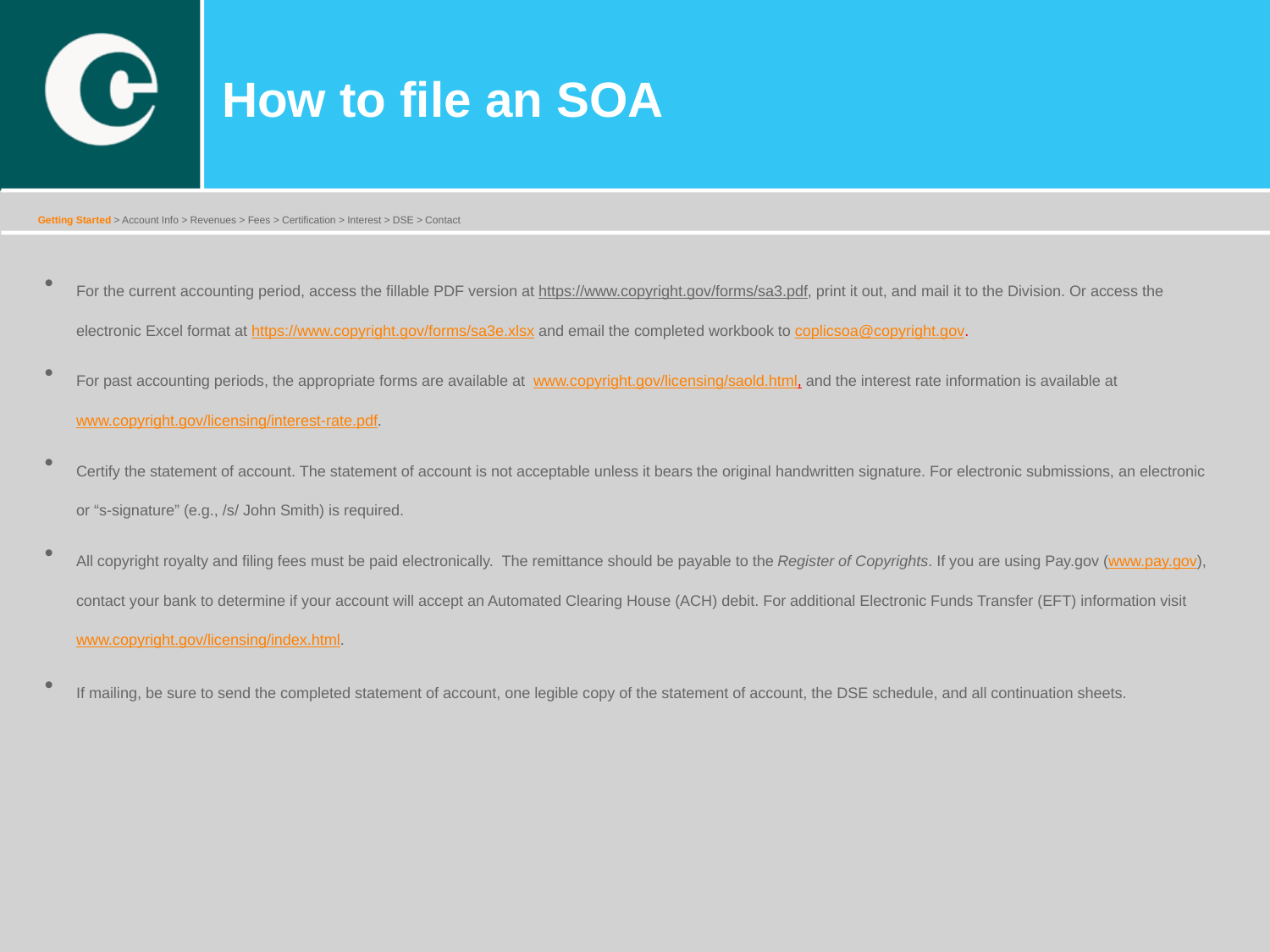

# How to file an SOA
Getting Started > Account Info > Revenues > Fees > Certification > Interest > DSE > Contact
For the current accounting period, access the fillable PDF version at https://www.copyright.gov/forms/sa3.pdf, print it out, and mail it to the Division. Or access the electronic Excel format at https://www.copyright.gov/forms/sa3e.xlsx and email the completed workbook to coplicsoa@copyright.gov.
For past accounting periods, the appropriate forms are available at  www.copyright.gov/licensing/saold.html, and the interest rate information is available at www.copyright.gov/licensing/interest-rate.pdf.
Certify the statement of account. The statement of account is not acceptable unless it bears the original handwritten signature. For electronic submissions, an electronic or “s-signature” (e.g., /s/ John Smith) is required.
All copyright royalty and filing fees must be paid electronically.  The remittance should be payable to the Register of Copyrights. If you are using Pay.gov (www.pay.gov), contact your bank to determine if your account will accept an Automated Clearing House (ACH) debit. For additional Electronic Funds Transfer (EFT) information visit www.copyright.gov/licensing/index.html.
If mailing, be sure to send the completed statement of account, one legible copy of the statement of account, the DSE schedule, and all continuation sheets.